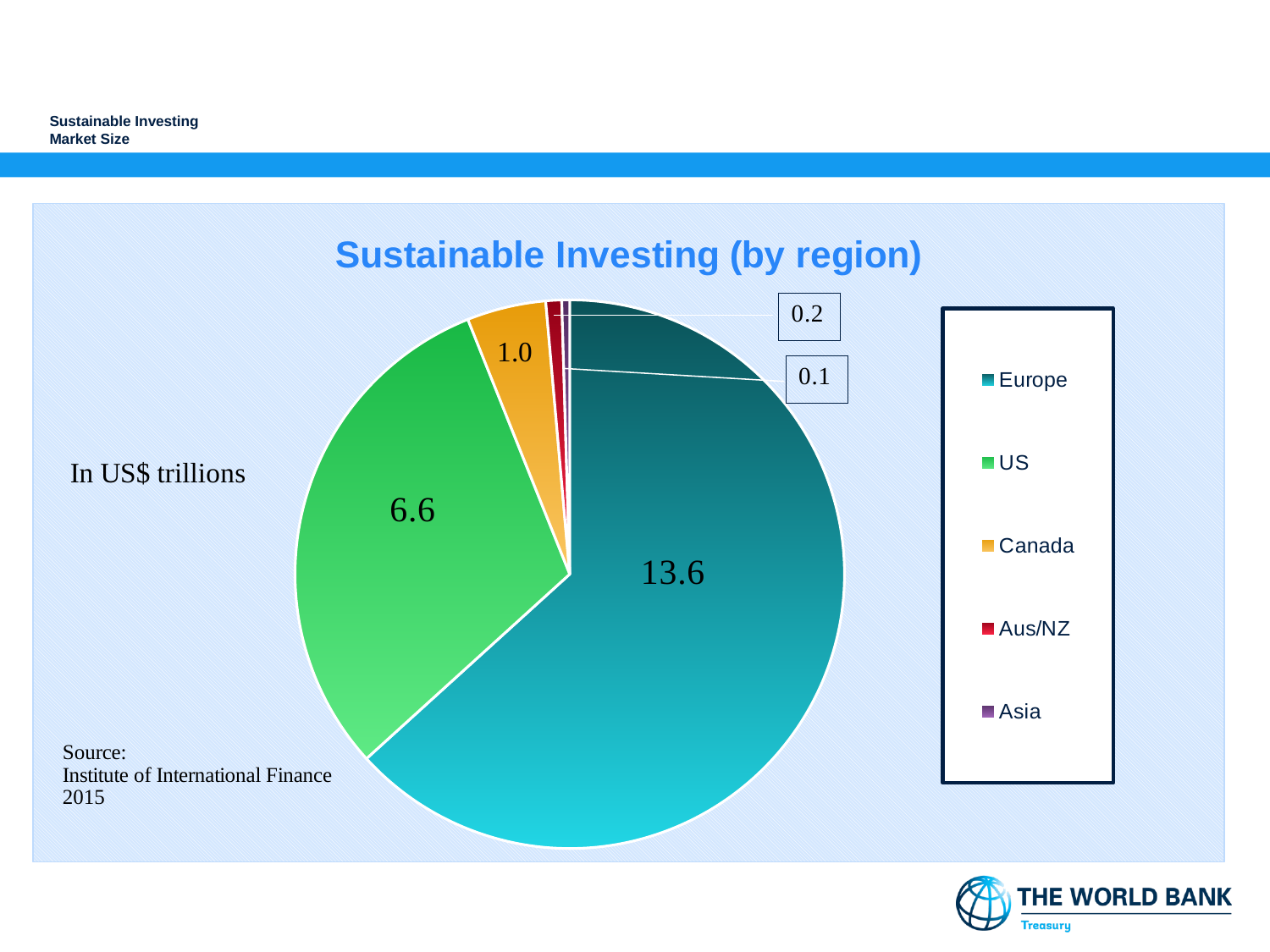

# Sustainable Investing Market Size

### Chart: Sustainable Investing (by region)

| Category |  |
|---|---|
| Europe | 13.6 |
| US | 6.6 |
| Canada | 1.0 |
| Aus/NZ | 0.2 |
| Asia | 0.1 |